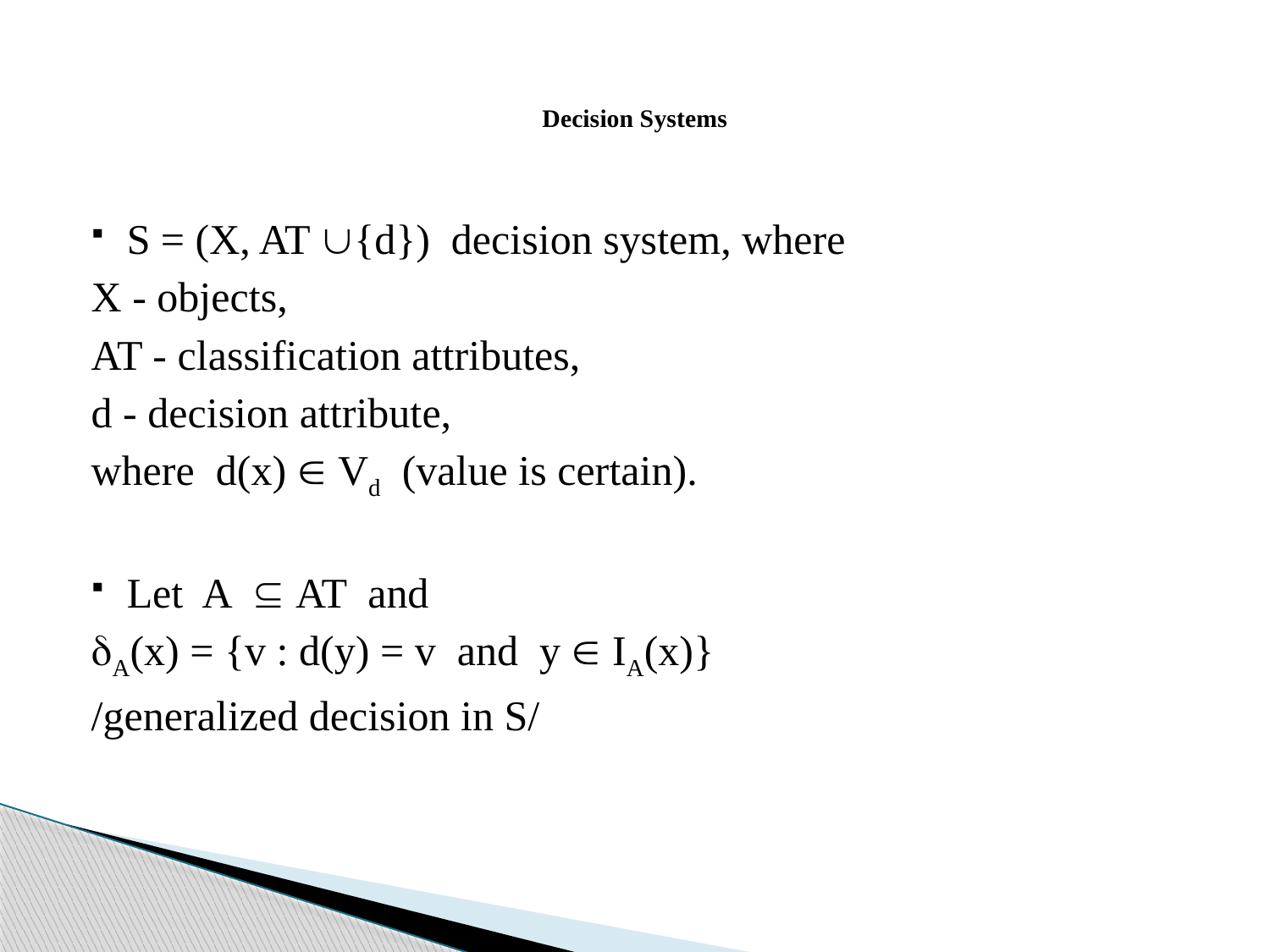

# Decision Systems
S = (X, AT ∪{d})  decision system, where
X - objects,
AT - classification attributes,
d - decision attribute,
where  d(x) ∈ Vd  (value is certain).

Let  A  ⊆ AT  and
δA(x) = {v : d(y) = v  and  y ∈ IA(x)}
/generalized decision in S/